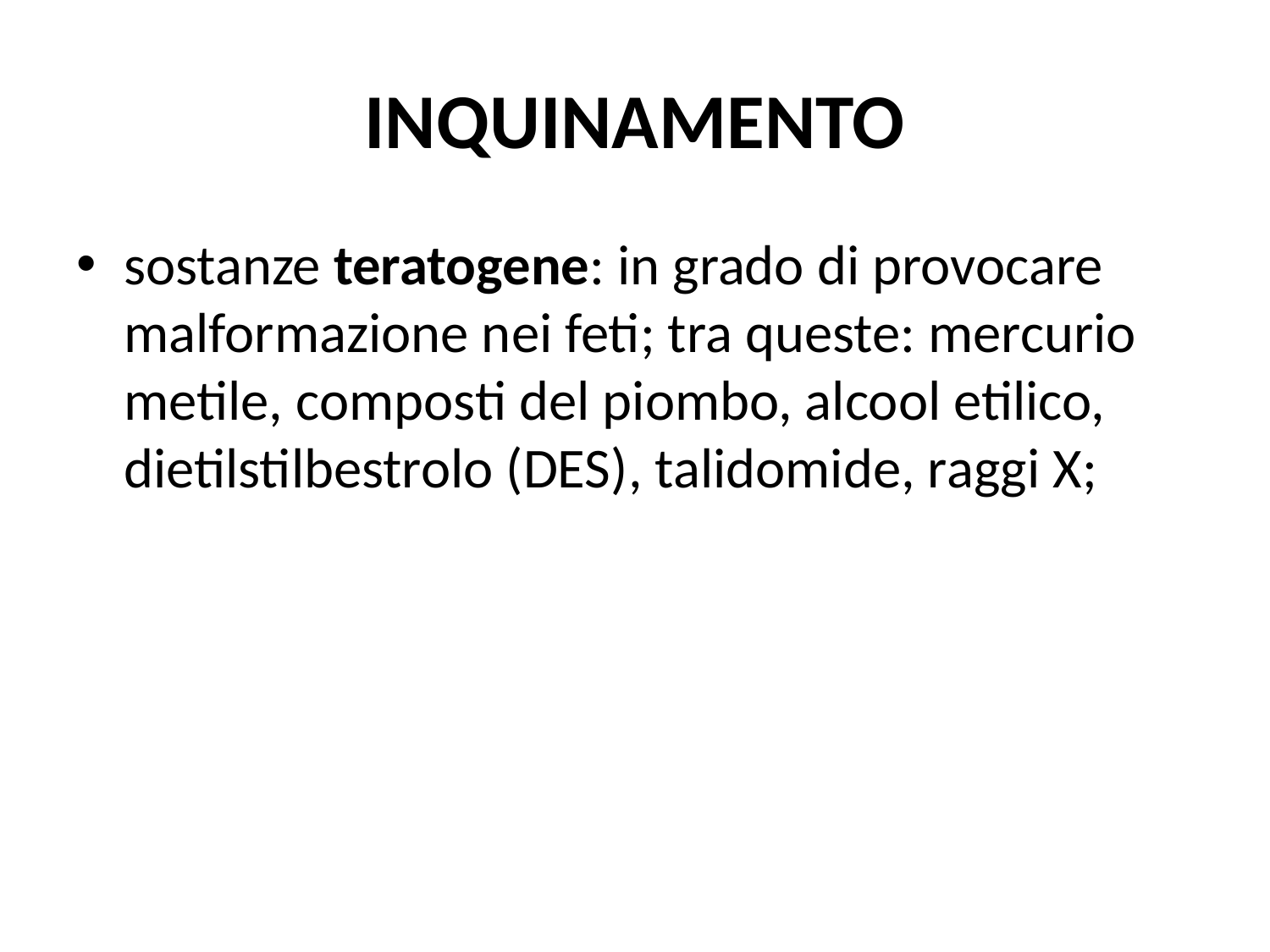

# INQUINAMENTO
sostanze teratogene: in grado di provocare malformazione nei feti; tra queste: mercurio metile, composti del piombo, alcool etilico, dietilstilbestrolo (DES), talidomide, raggi X;